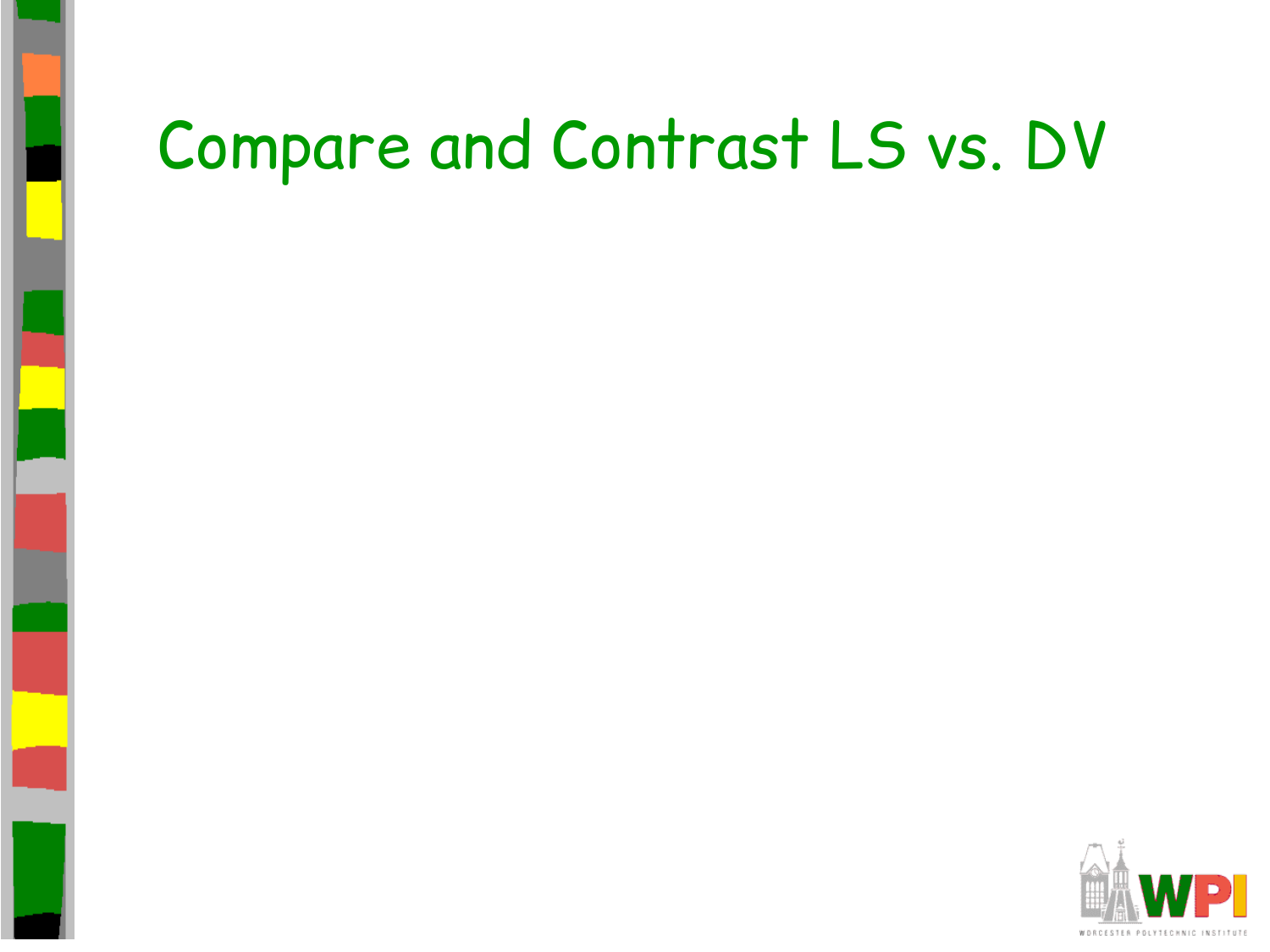

# Compare and Contrast LS vs. DV